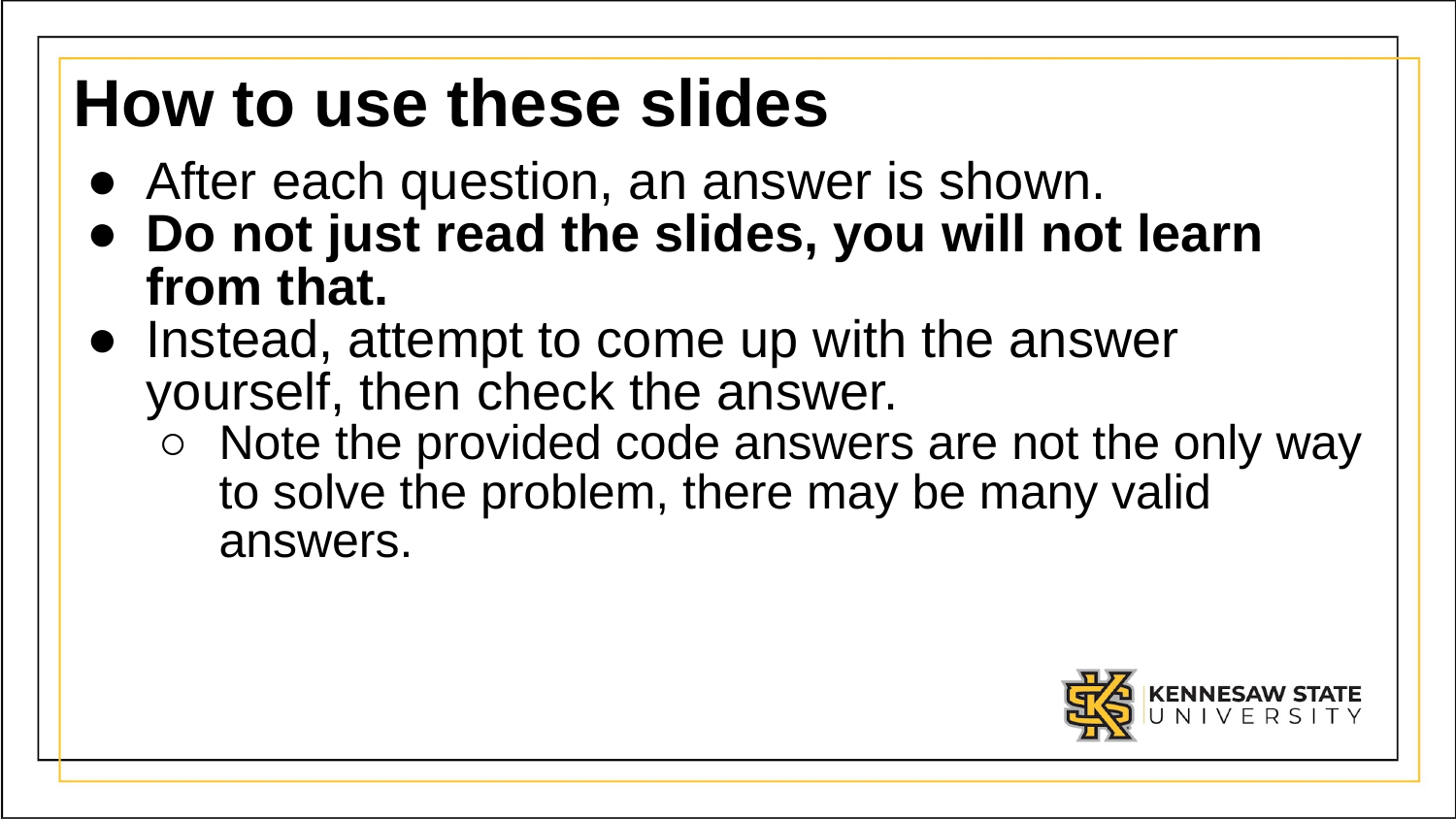

# How to use these slides
After each question, an answer is shown.
Do not just read the slides, you will not learn from that.
Instead, attempt to come up with the answer yourself, then check the answer.
Note the provided code answers are not the only way to solve the problem, there may be many valid answers.